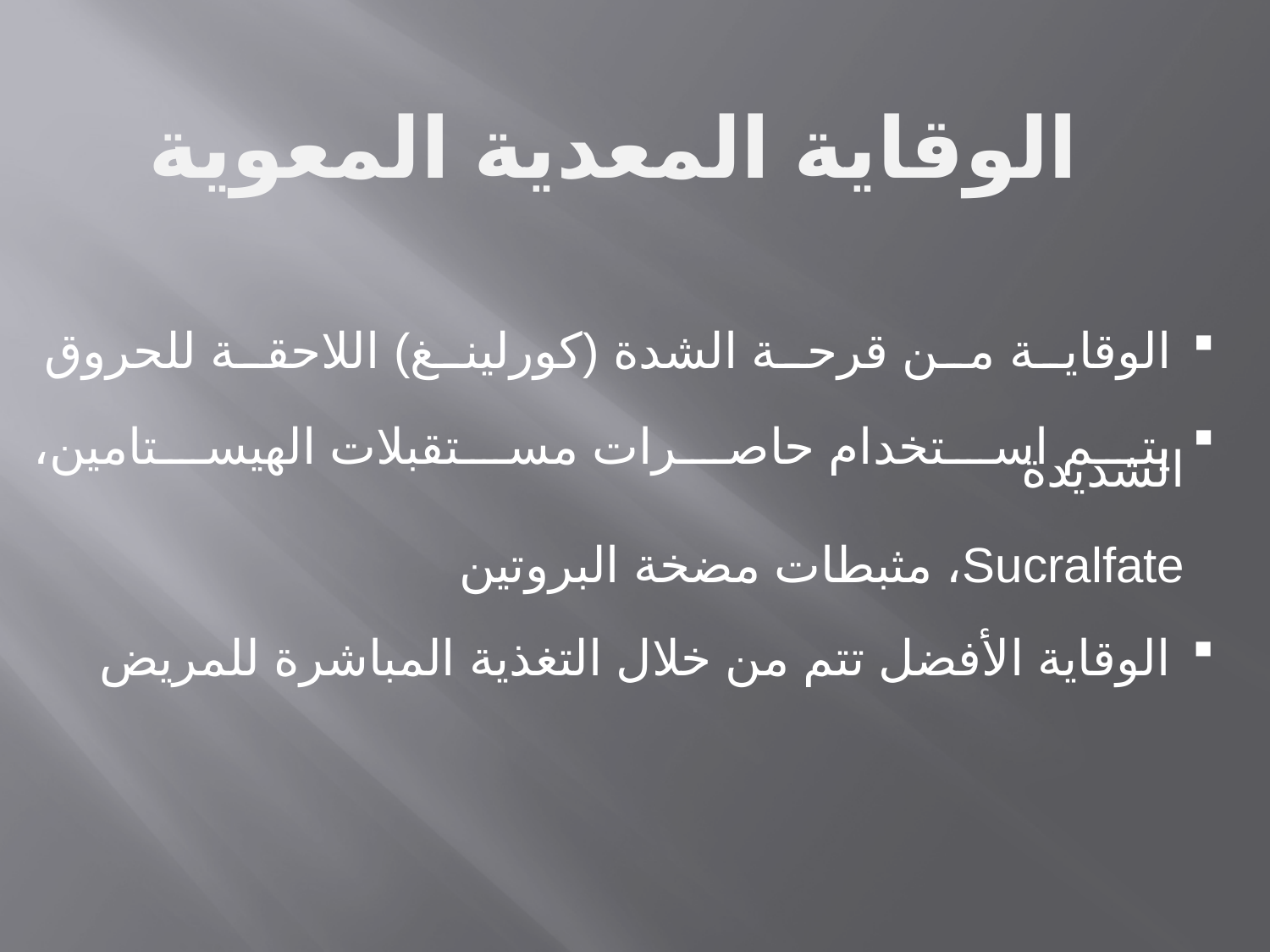

الوقاية المعدية المعوية
 الوقاية من قرحة الشدة (كورلينغ) اللاحقة للحروق الشديدة
 يتم استخدام حاصرات مستقبلات الهيستامين، Sucralfate، مثبطات مضخة البروتين
 الوقاية الأفضل تتم من خلال التغذية المباشرة للمريض